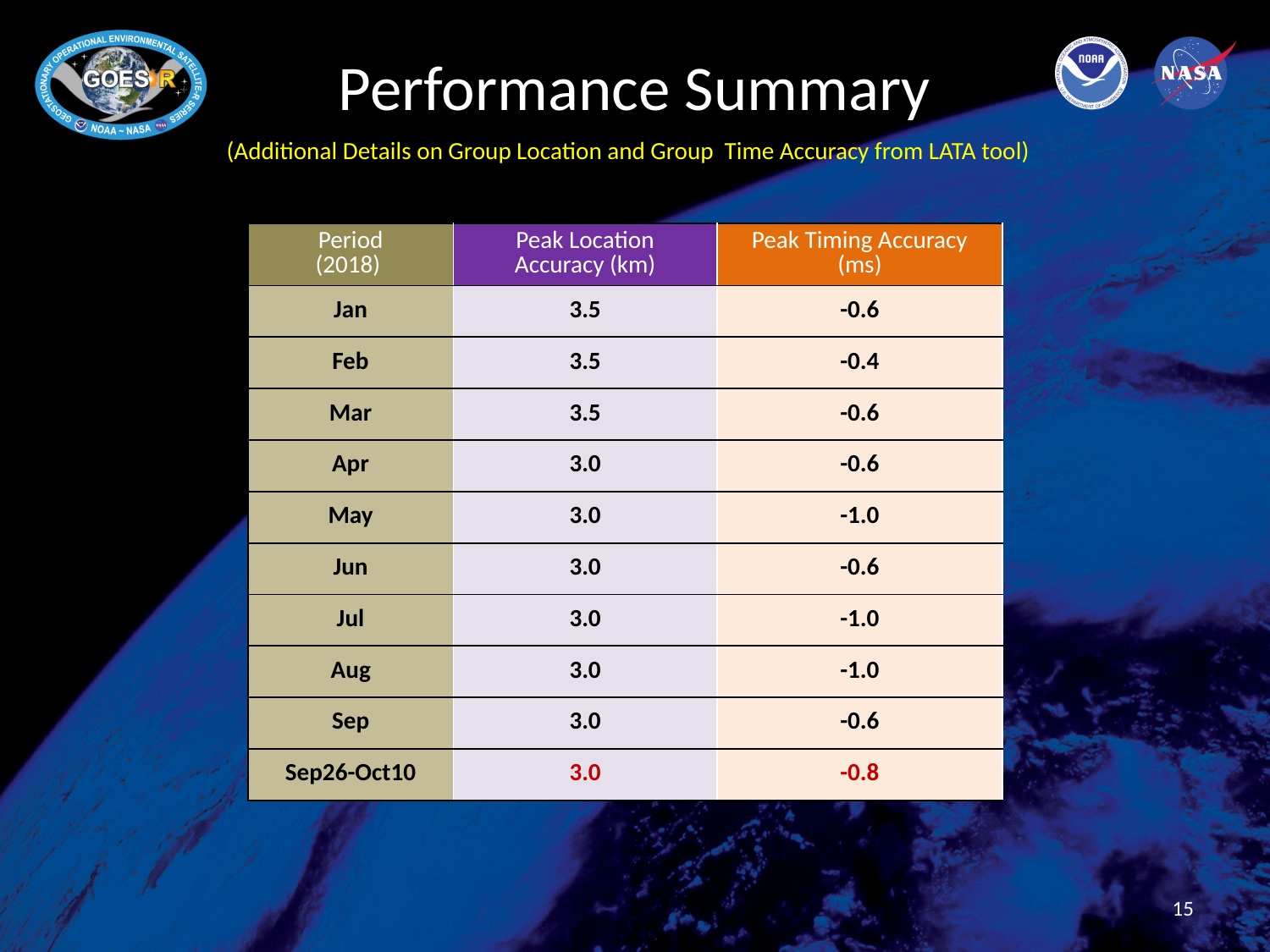

# Performance Summary
(Additional Details on Group Location and Group  Time Accuracy from LATA tool)
| Period (2018) | Peak Location Accuracy (km) | Peak Timing Accuracy (ms) |
| --- | --- | --- |
| Jan | 3.5 | -0.6 |
| Feb | 3.5 | -0.4 |
| Mar | 3.5 | -0.6 |
| Apr | 3.0 | -0.6 |
| May | 3.0 | -1.0 |
| Jun | 3.0 | -0.6 |
| Jul | 3.0 | -1.0 |
| Aug | 3.0 | -1.0 |
| Sep | 3.0 | -0.6 |
| Sep26-Oct10 | 3.0 | -0.8 |
15